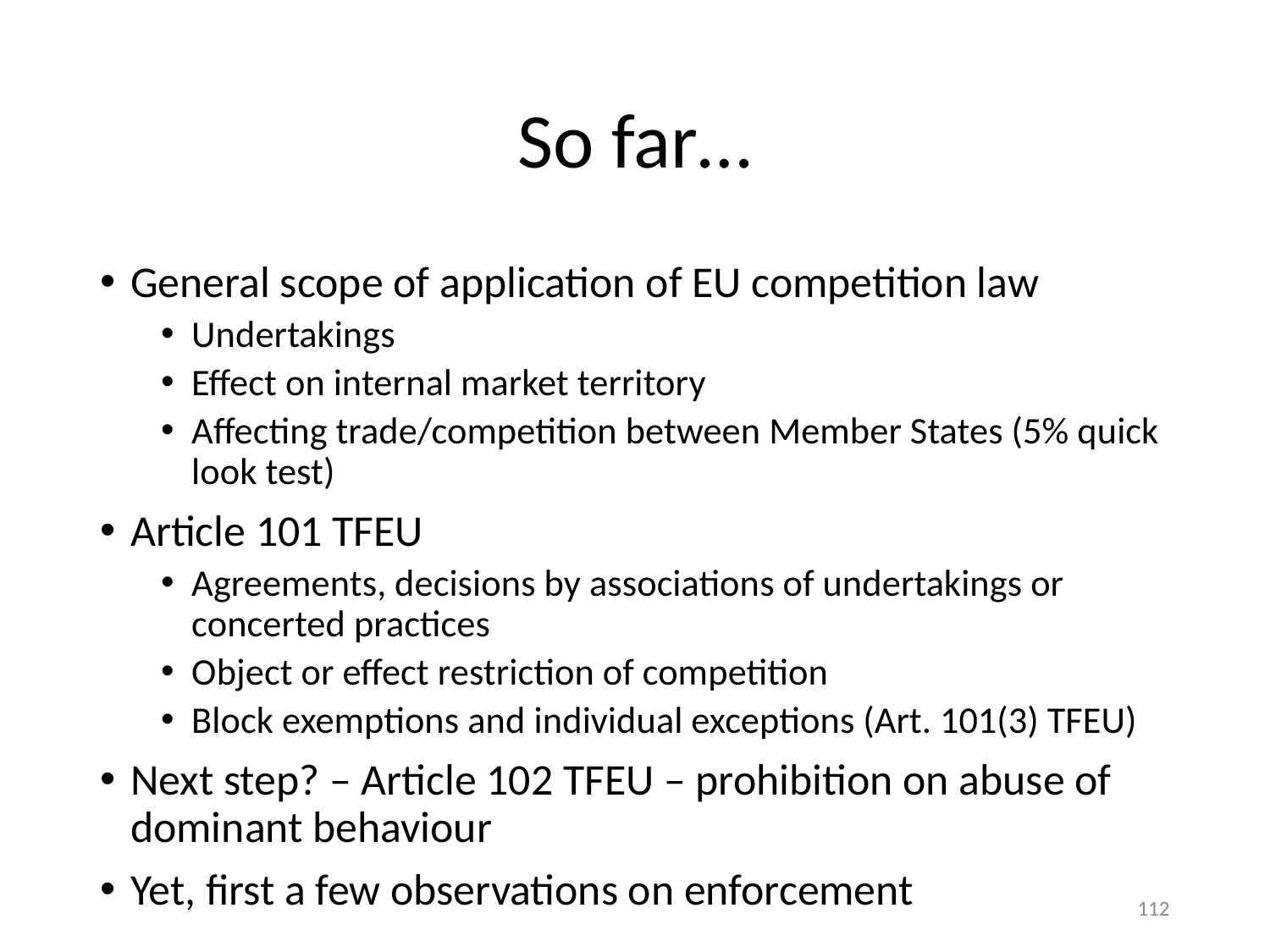

# So far…
General scope of application of EU competition law
Undertakings
Effect on internal market territory
Affecting trade/competition between Member States (5% quick look test)
Article 101 TFEU
Agreements, decisions by associations of undertakings or concerted practices
Object or effect restriction of competition
Block exemptions and individual exceptions (Art. 101(3) TFEU)
Next step? – Article 102 TFEU – prohibition on abuse of dominant behaviour
Yet, first a few observations on enforcement

112